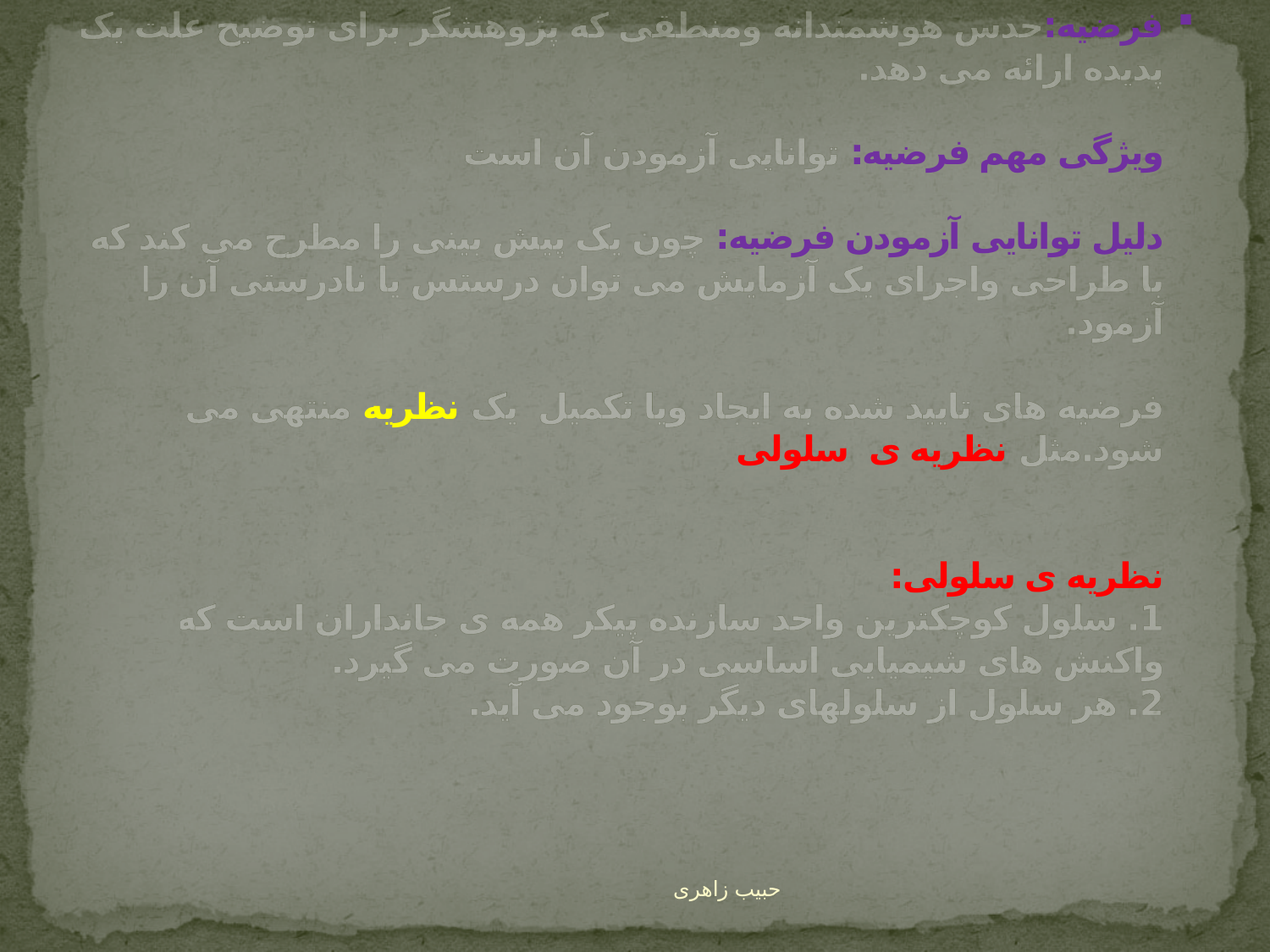

# فرضیه:حدس هوشمندانه ومنطقی که پژوهشگر برای توضیح علت یک پدیده ارائه می دهد. ویژگی مهم فرضیه: توانایی آزمودن آن است دلیل توانایی آزمودن فرضیه: چون یک پیش بینی را مطرح می کند که با طراحی واجرای یک آزمایش می توان درستس یا نادرستی آن را آزمود. فرضیه های تایید شده به ایجاد ویا تکمیل  یک نظریه منتهی می شود.مثل نظریه ی  سلولی نظریه ی سلولی: 1. سلول کوچکترین واحد سازنده پیکر همه ی جانداران است که واکنش های شیمیایی اساسی در آن صورت می گیرد. 2. هر سلول از سلولهای دیگر بوجود می آید.
حبیب زاهری